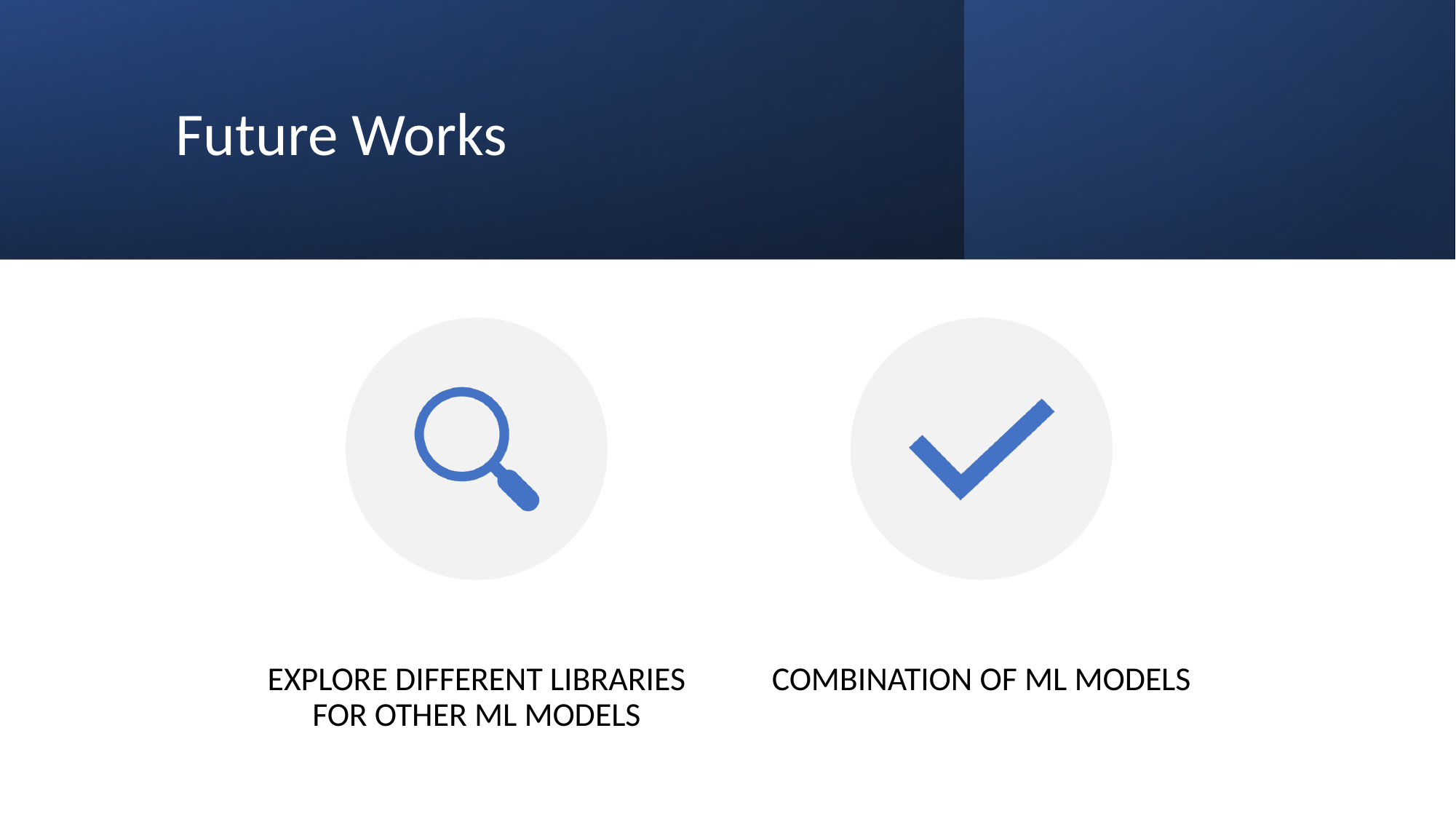

# Future Works
Explore different libraries for other ML models
Combination of ML models